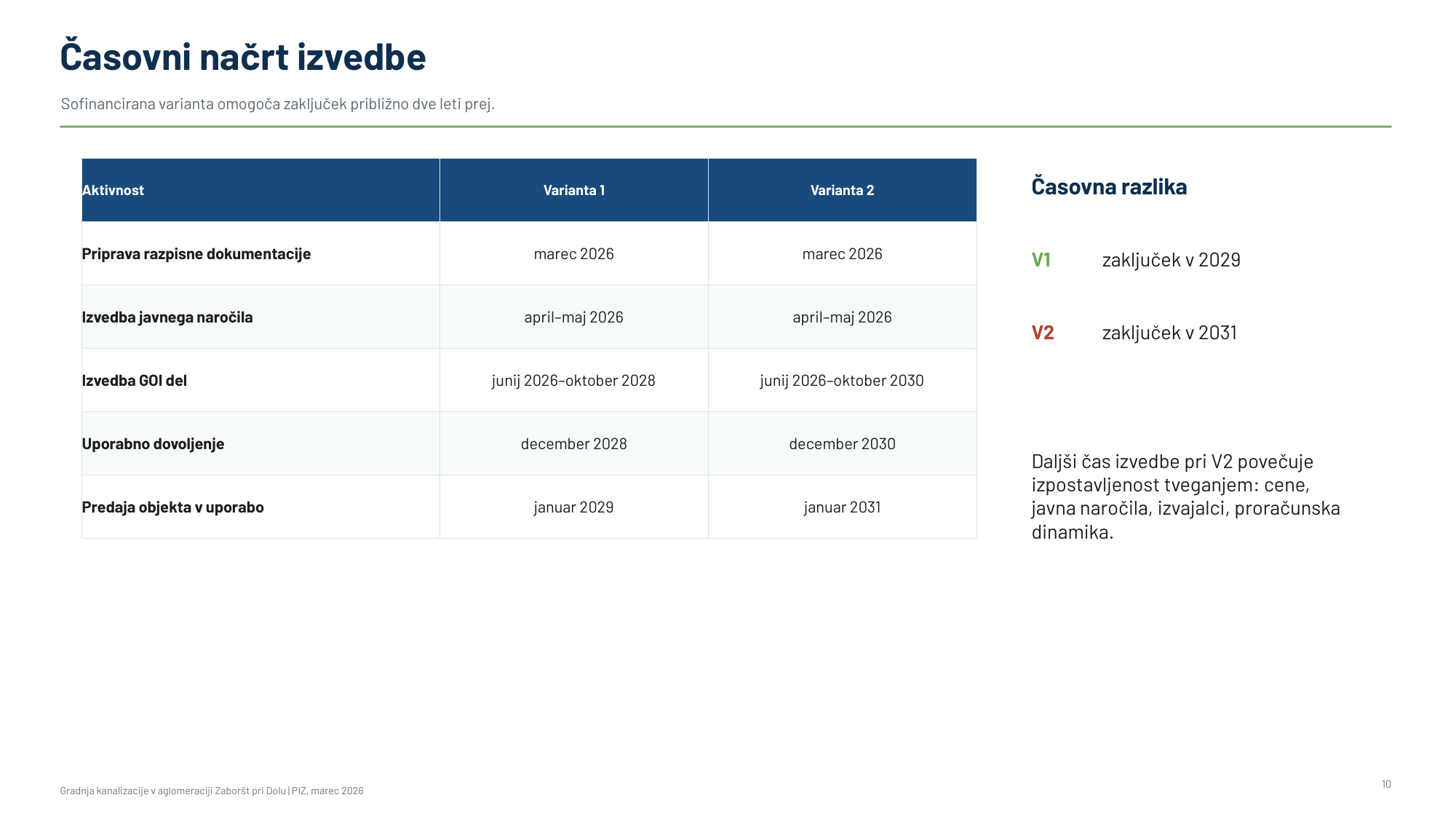

Časovni načrt izvedbe
Sofinancirana varianta omogoča zaključek približno dve leti prej.

Aktivnost
Varianta 1
Varianta 2
Časovna razlika
Priprava razpisne dokumentacije
marec 2026
marec 2026
V1
zaključek v 2029
Izvedba javnega naročila
april–maj 2026
april–maj 2026
V2
zaključek v 2031
Izvedba GOI del
junij 2026–oktober 2028
junij 2026–oktober 2030
Uporabno dovoljenje
december 2028
december 2030
Daljši čas izvedbe pri V2 povečuje izpostavljenost tveganjem: cene, javna naročila, izvajalci, proračunska dinamika.
Predaja objekta v uporabo
januar 2029
januar 2031
10
Gradnja kanalizacije v aglomeraciji Zaboršt pri Dolu | PIZ, marec 2026